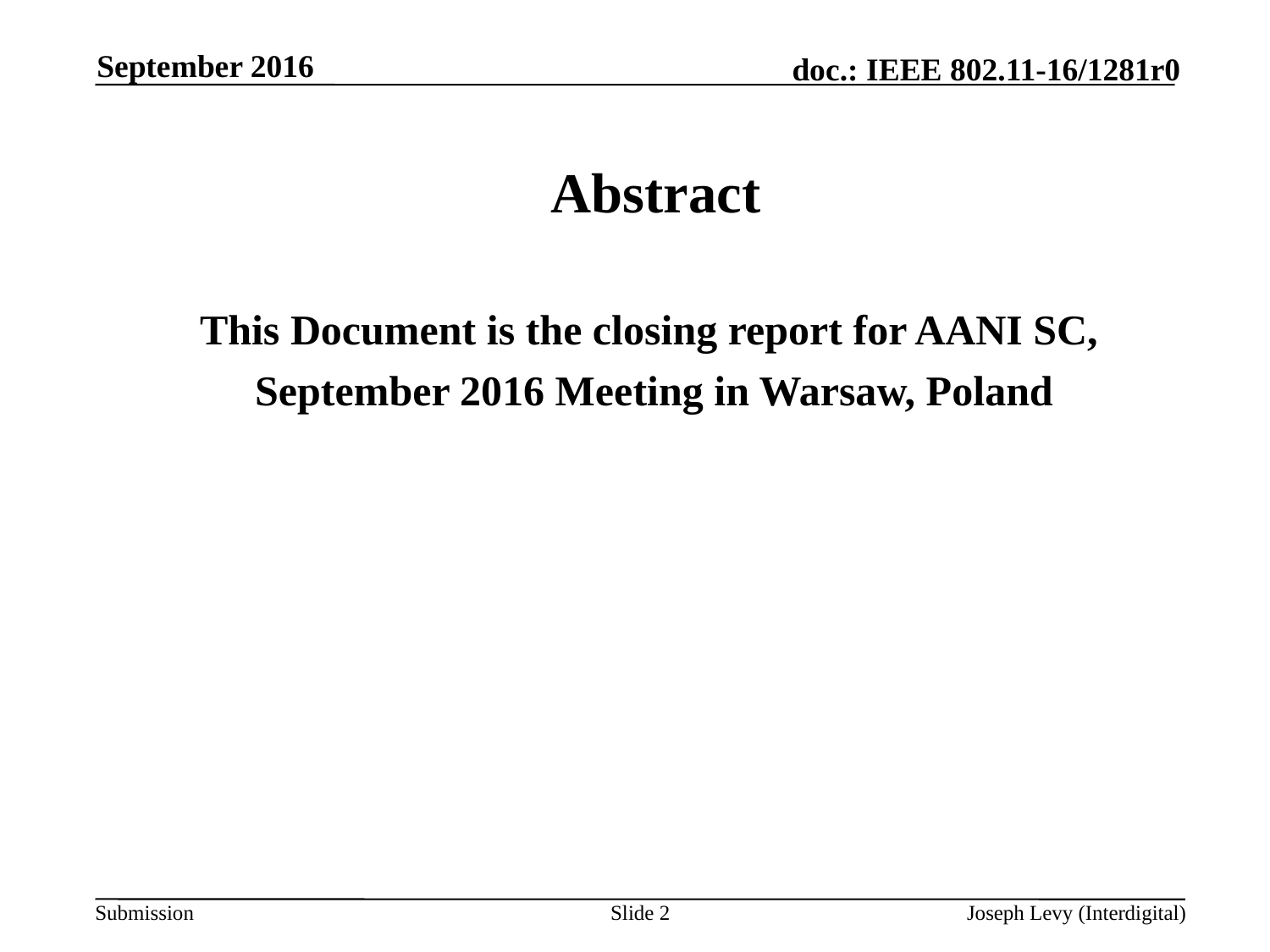

September 2016
Abstract
This Document is the closing report for AANI SC,
September 2016 Meeting in Warsaw, Poland
Slide 2
Joseph Levy (Interdigital)